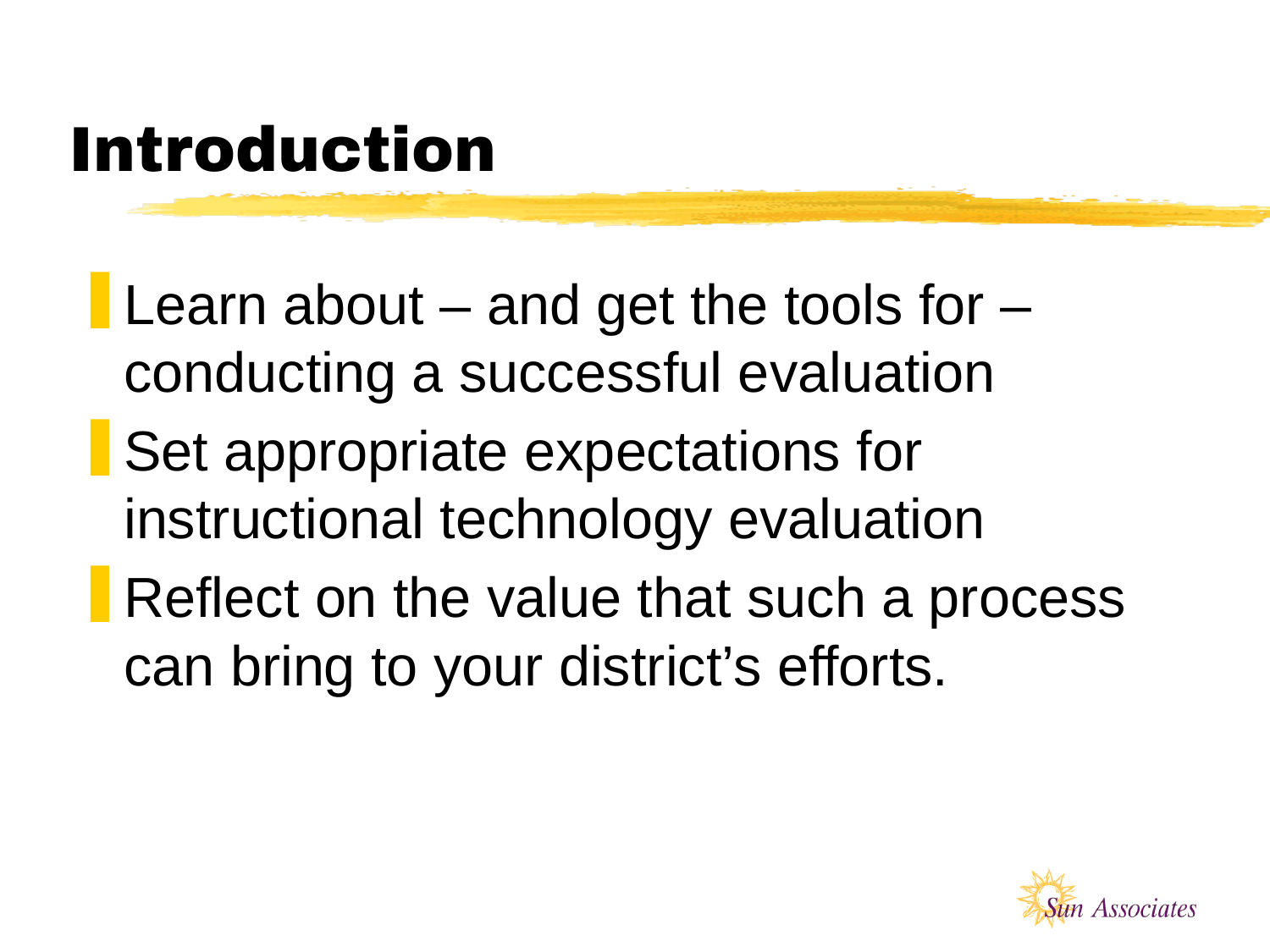

# Introduction
Learn about – and get the tools for –conducting a successful evaluation
Set appropriate expectations for instructional technology evaluation
Reflect on the value that such a process can bring to your district’s efforts.